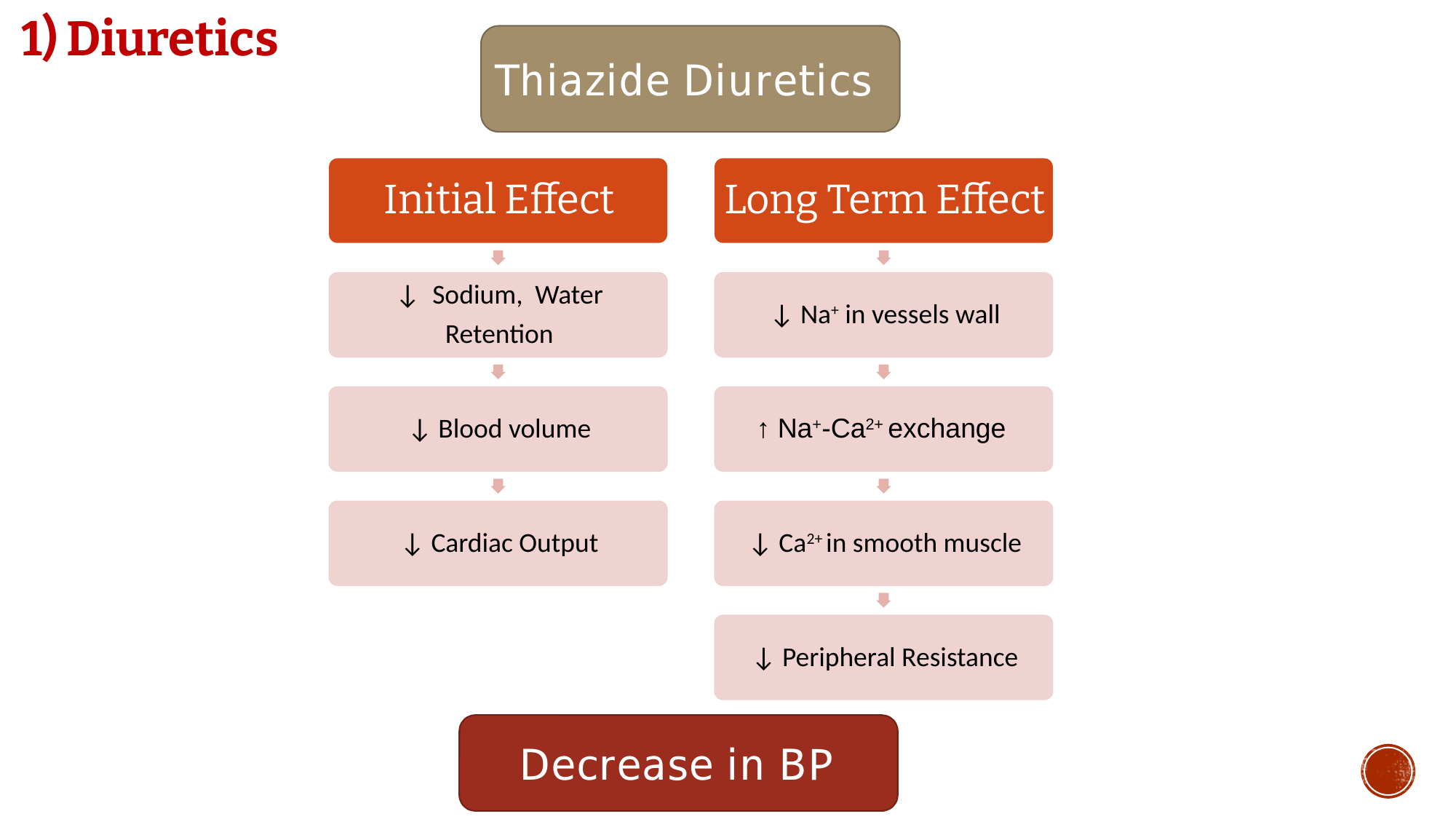

1) Diuretics
Thiazide Diuretics
Initial Effect
↓  Sodium,  Water
Retention
↓ Blood volume
↓ Cardiac Output
Long Term Effect
↓ Na+ in vessels wall
↑ Na+-Ca2+ exchange
↓ Ca2+ in smooth muscle
↓ Peripheral Resistance
Decrease in BP